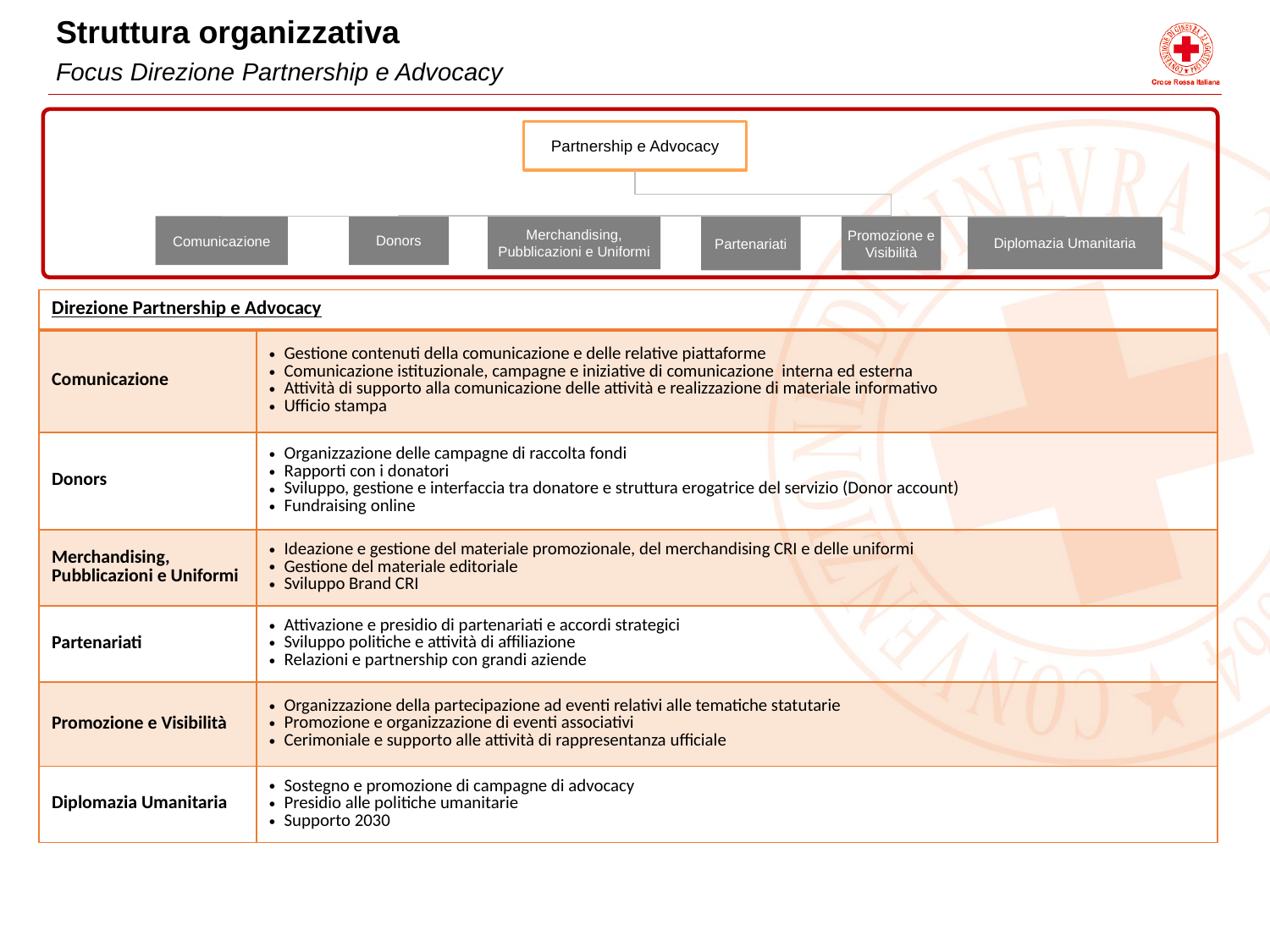

Struttura organizzativa
Focus Direzione Partnership e Advocacy

Partnership e Advocacy
Donors
Merchandising, Pubblicazioni e Uniformi
Comunicazione
Partenariati
Promozione e Visibilità
Diplomazia Umanitaria
| Direzione Partnership e Advocacy |  |
| --- | --- |
| Comunicazione | Gestione contenuti della comunicazione e delle relative piattaforme Comunicazione istituzionale, campagne e iniziative di comunicazione interna ed esterna Attività di supporto alla comunicazione delle attività e realizzazione di materiale informativo Ufficio stampa |
| Donors | Organizzazione delle campagne di raccolta fondi Rapporti con i donatori Sviluppo, gestione e interfaccia tra donatore e struttura erogatrice del servizio (Donor account) Fundraising online |
| Merchandising, Pubblicazioni e Uniformi | Ideazione e gestione del materiale promozionale, del merchandising CRI e delle uniformi Gestione del materiale editoriale Sviluppo Brand CRI |
| Partenariati | Attivazione e presidio di partenariati e accordi strategici Sviluppo politiche e attività di affiliazione Relazioni e partnership con grandi aziende |
| Promozione e Visibilità | Organizzazione della partecipazione ad eventi relativi alle tematiche statutarie Promozione e organizzazione di eventi associativi Cerimoniale e supporto alle attività di rappresentanza ufficiale |
| Diplomazia Umanitaria | Sostegno e promozione di campagne di advocacy Presidio alle politiche umanitarie Supporto 2030 |